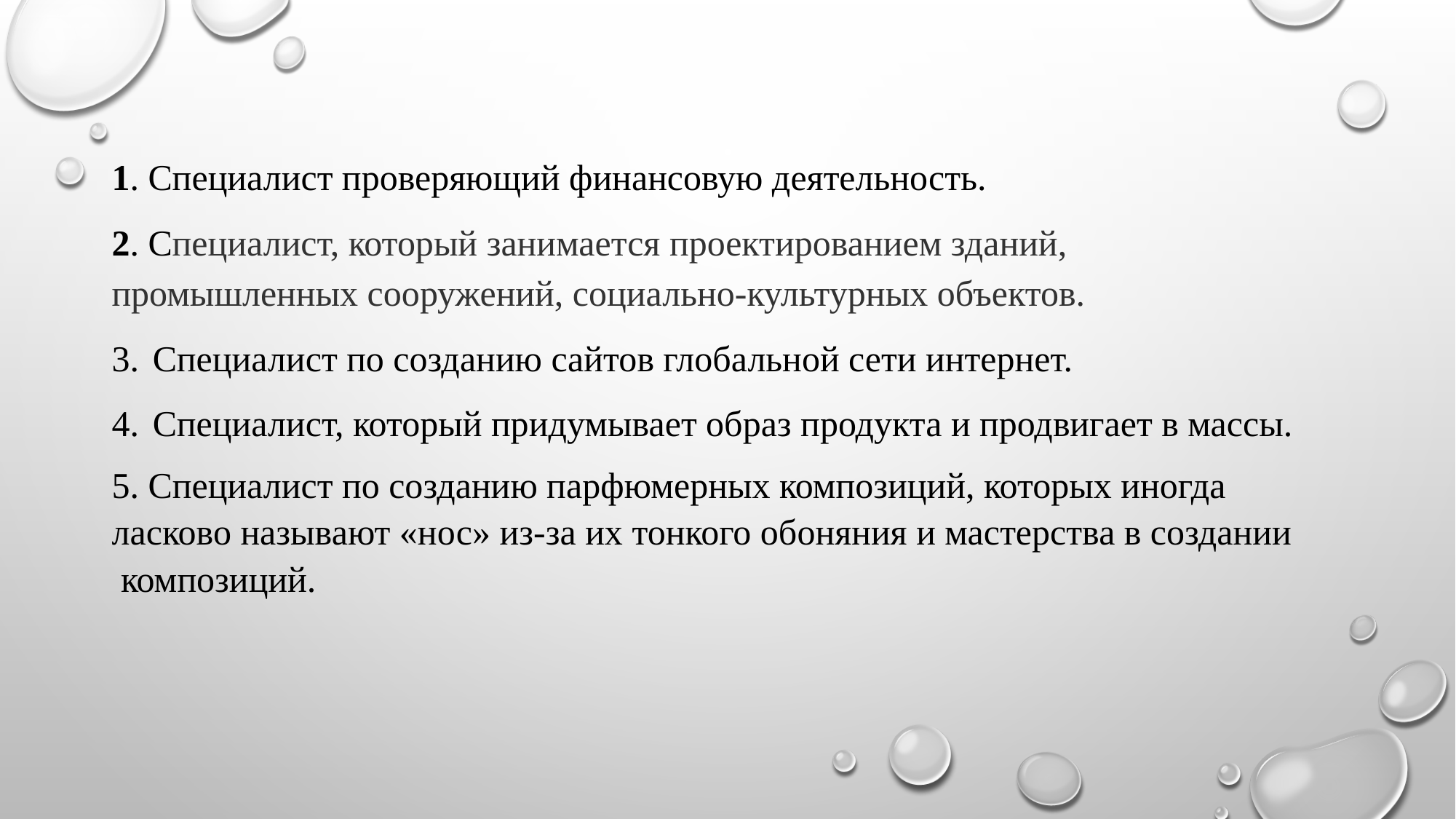

1. Специалист проверяющий финансовую деятельность.
2. Специалист, который занимается проектированием зданий, промышленных сооружений, социально-культурных объектов.
Специалист по созданию сайтов глобальной сети интернет.
Специалист, который придумывает образ продукта и продвигает в массы.
5. Специалист по созданию парфюмерных композиций, которых иногда ласково называют «нос» из-за их тонкого обоняния и мастерства в создании  композиций.